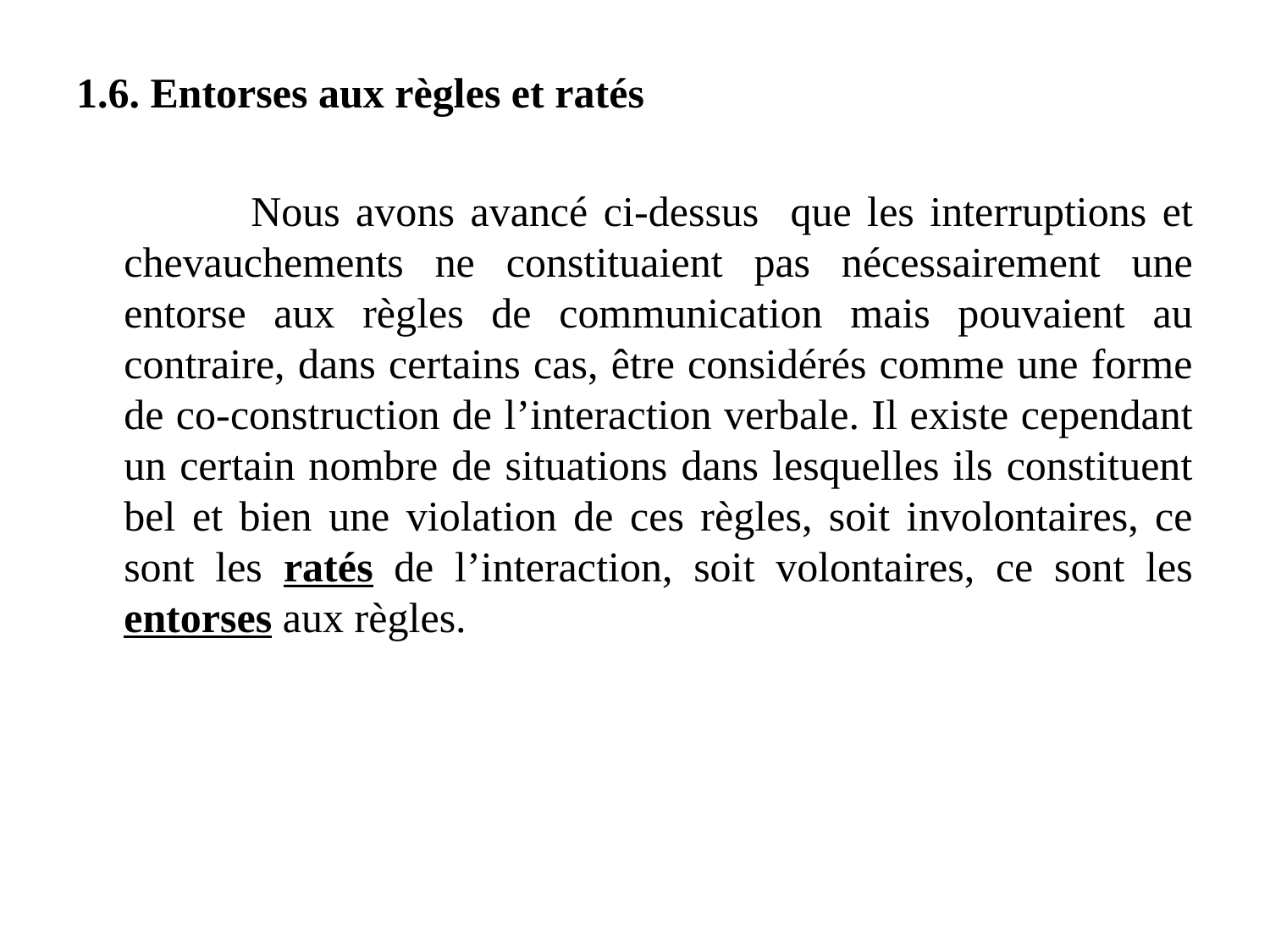

1.6. Entorses aux règles et ratés

		Nous avons avancé ci-dessus  que les interruptions et chevauchements ne constituaient pas nécessairement une entorse aux règles de communication mais pouvaient au contraire, dans certains cas, être considérés comme une forme de co-construction de l’interaction verbale. Il existe cependant un certain nombre de situations dans lesquelles ils constituent bel et bien une violation de ces règles, soit involontaires, ce sont les ratés de l’interaction, soit volontaires, ce sont les entorses aux règles.